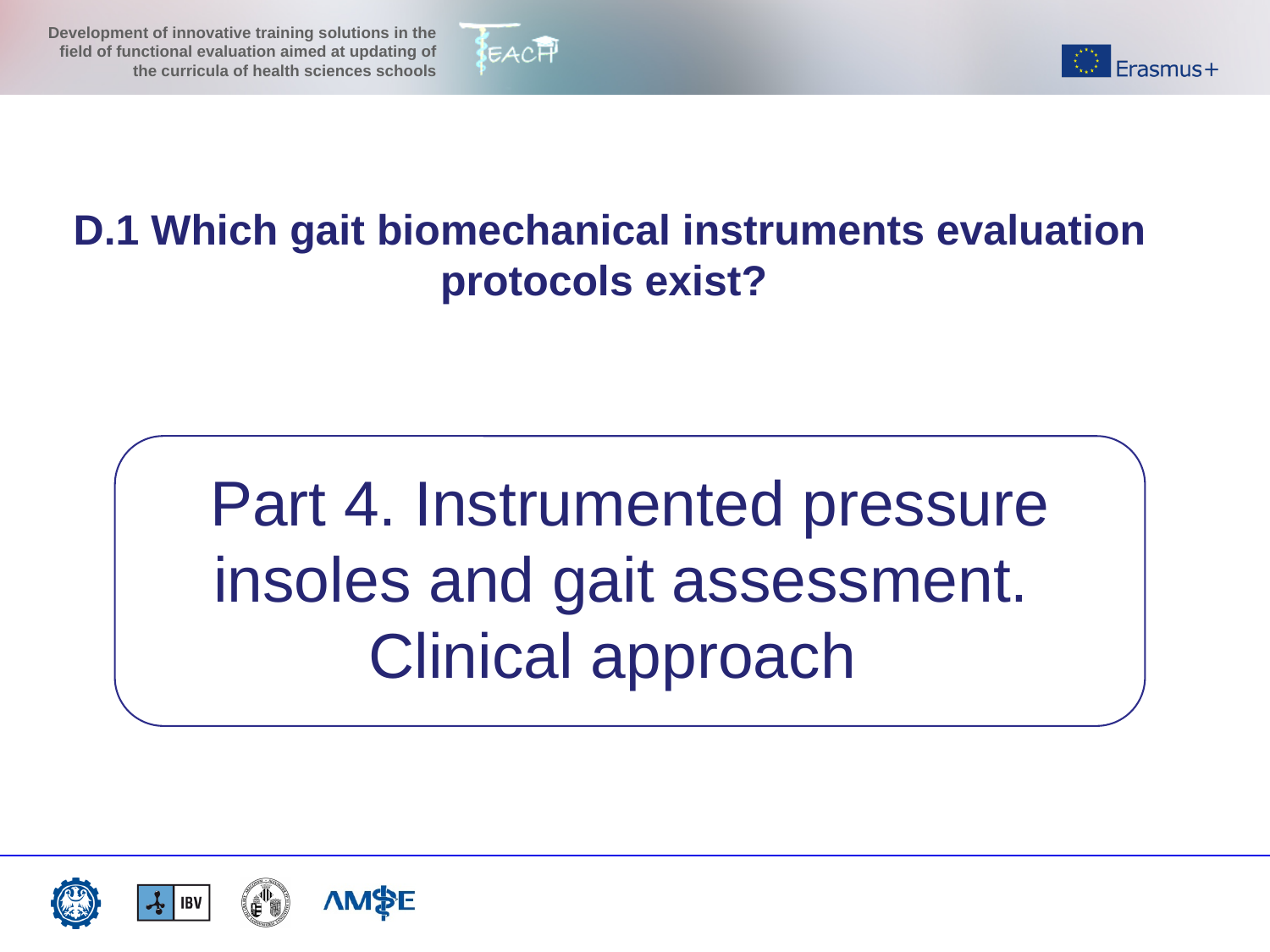

D.1 Which gait biomechanical instruments evaluation protocols exist?

Part 4. Instrumented pressure insoles and gait assessment.
Clinical approach